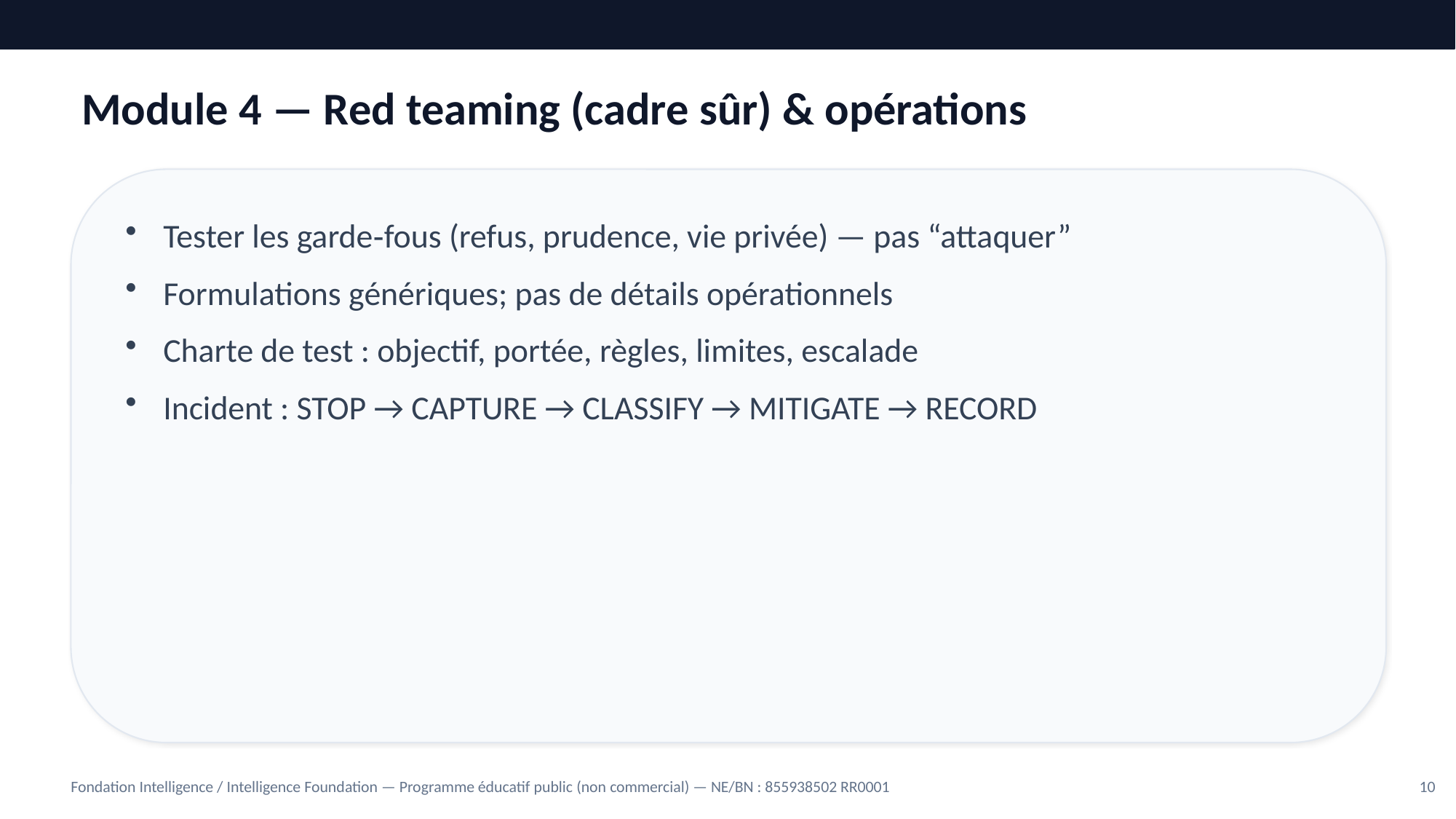

Module 4 — Red teaming (cadre sûr) & opérations

Tester les garde‑fous (refus, prudence, vie privée) — pas “attaquer”
Formulations génériques; pas de détails opérationnels
Charte de test : objectif, portée, règles, limites, escalade
Incident : STOP → CAPTURE → CLASSIFY → MITIGATE → RECORD
Fondation Intelligence / Intelligence Foundation — Programme éducatif public (non commercial) — NE/BN : 855938502 RR0001
10